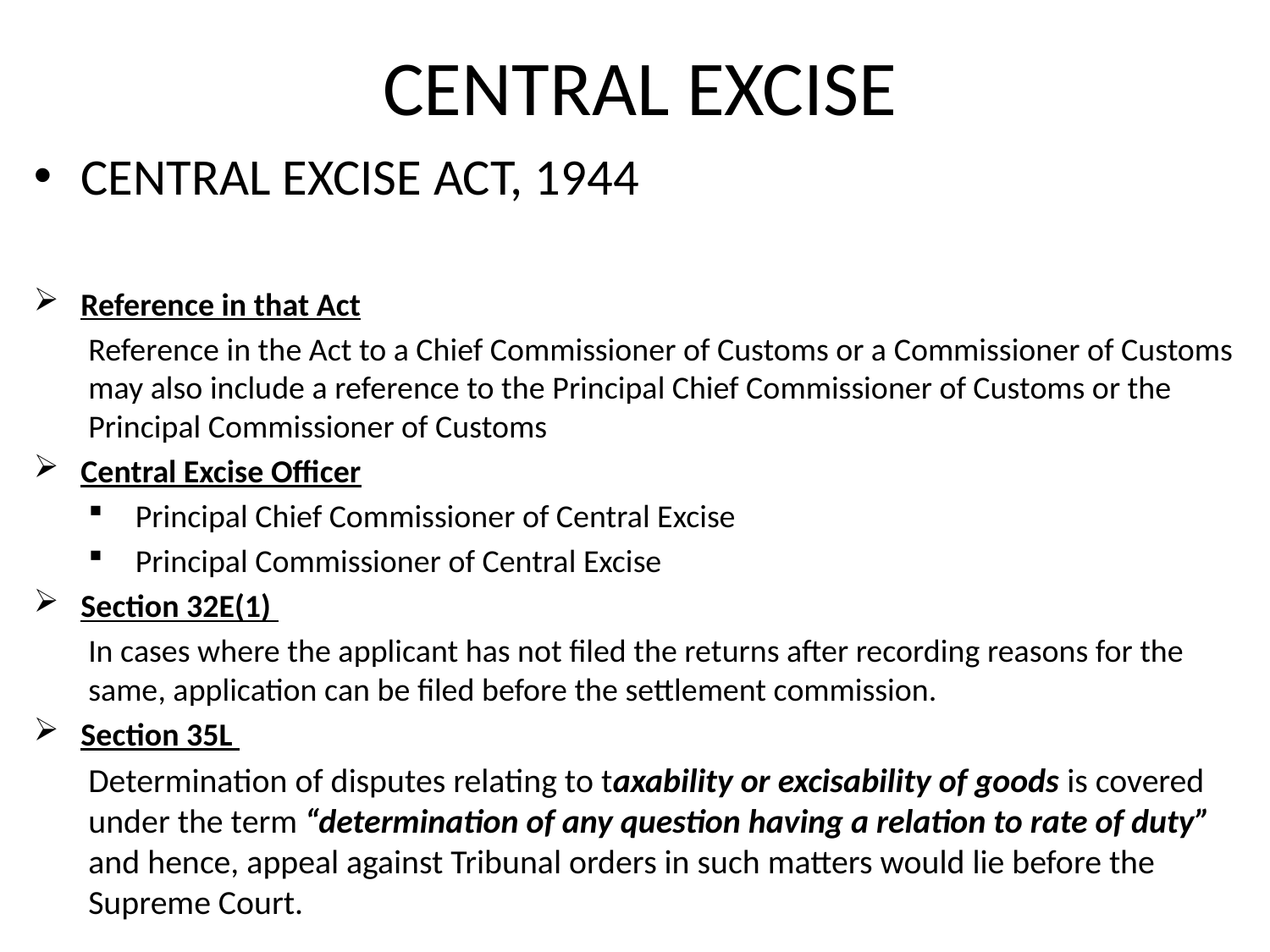

# CENTRAL EXCISE
CENTRAL EXCISE ACT, 1944

Reference in that Act
Reference in the Act to a Chief Commissioner of Customs or a Commissioner of Customs may also include a reference to the Principal Chief Commissioner of Customs or the Principal Commissioner of Customs
Central Excise Officer
Principal Chief Commissioner of Central Excise
Principal Commissioner of Central Excise
Section 32E(1)
In cases where the applicant has not filed the returns after recording reasons for the same, application can be filed before the settlement commission.
Section 35L
Determination of disputes relating to taxability or excisability of goods is covered under the term “determination of any question having a relation to rate of duty” and hence, appeal against Tribunal orders in such matters would lie before the Supreme Court.